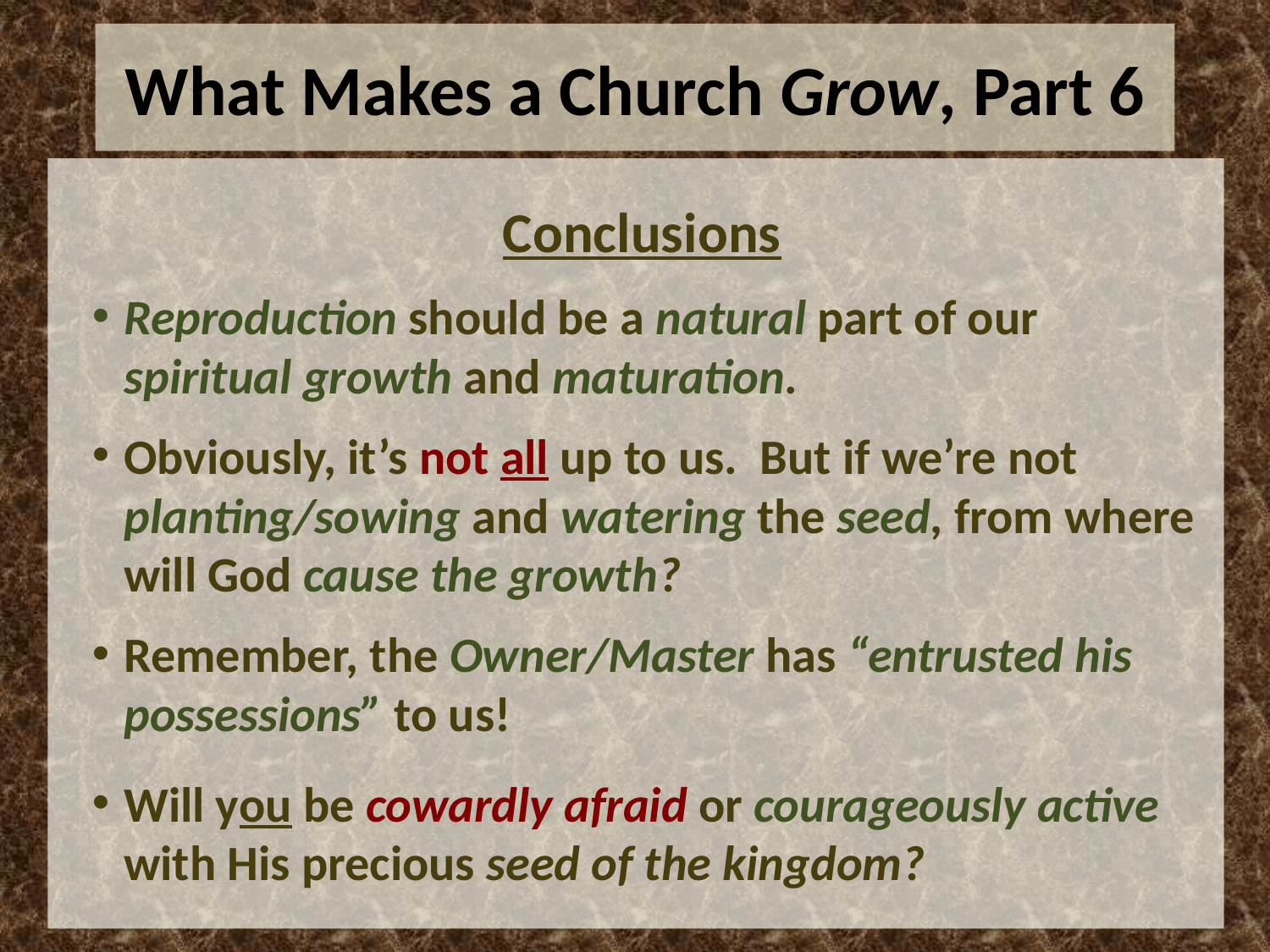

# What Makes a Church Grow, Part 6
 Conclusions
Reproduction should be a natural part of our spiritual growth and maturation.
Obviously, it’s not all up to us.  But if we’re not planting/sowing and watering the seed, from where will God cause the growth?
Remember, the Owner/Master has “entrusted his possessions” to us!
Will you be cowardly afraid or courageously active with His precious seed of the kingdom?